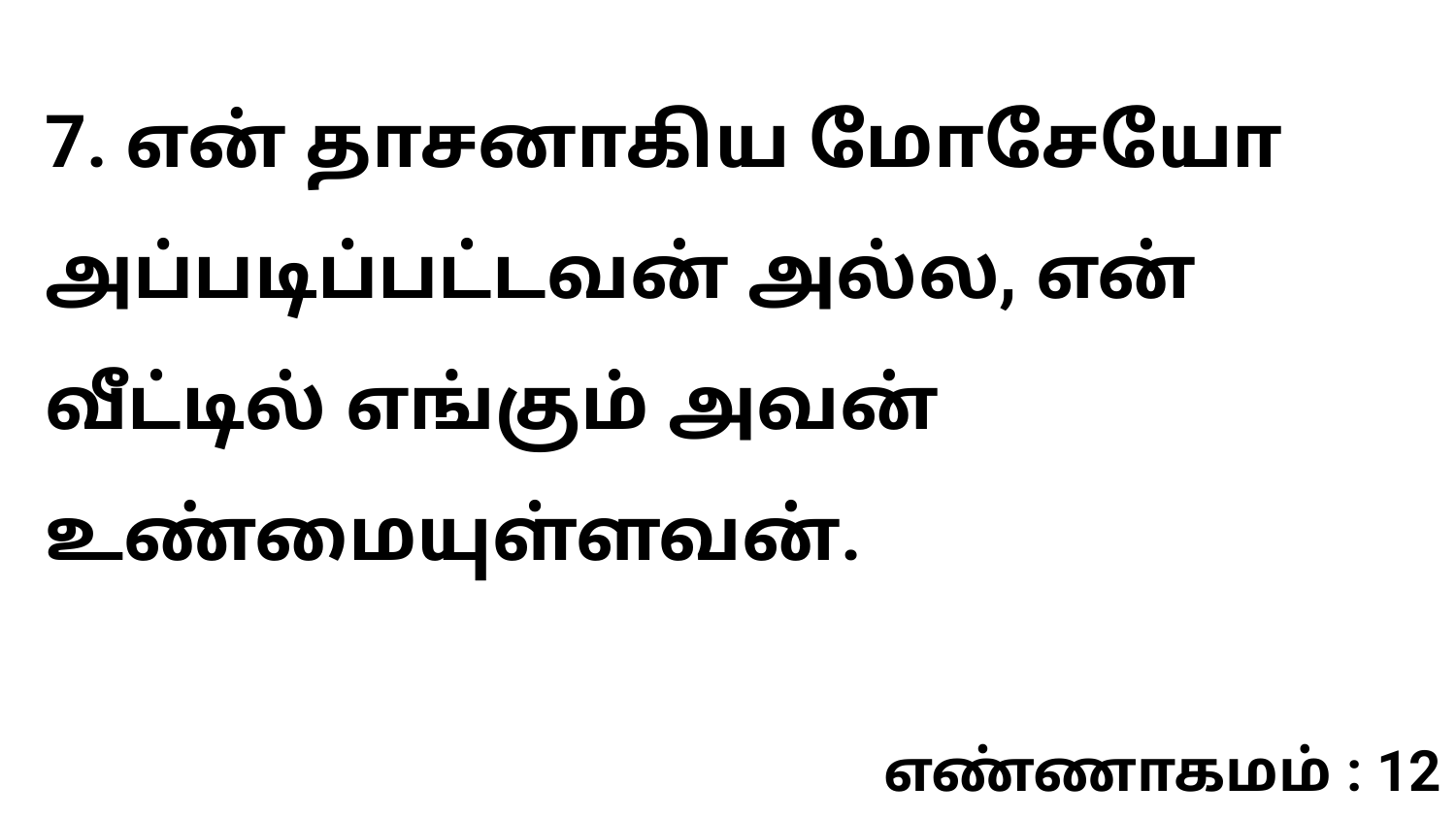

7. என் தாசனாகிய மோசேயோ அப்படிப்பட்டவன் அல்ல, என் வீட்டில் எங்கும் அவன் உண்மையுள்ளவன்.
எண்ணாகமம் : 12